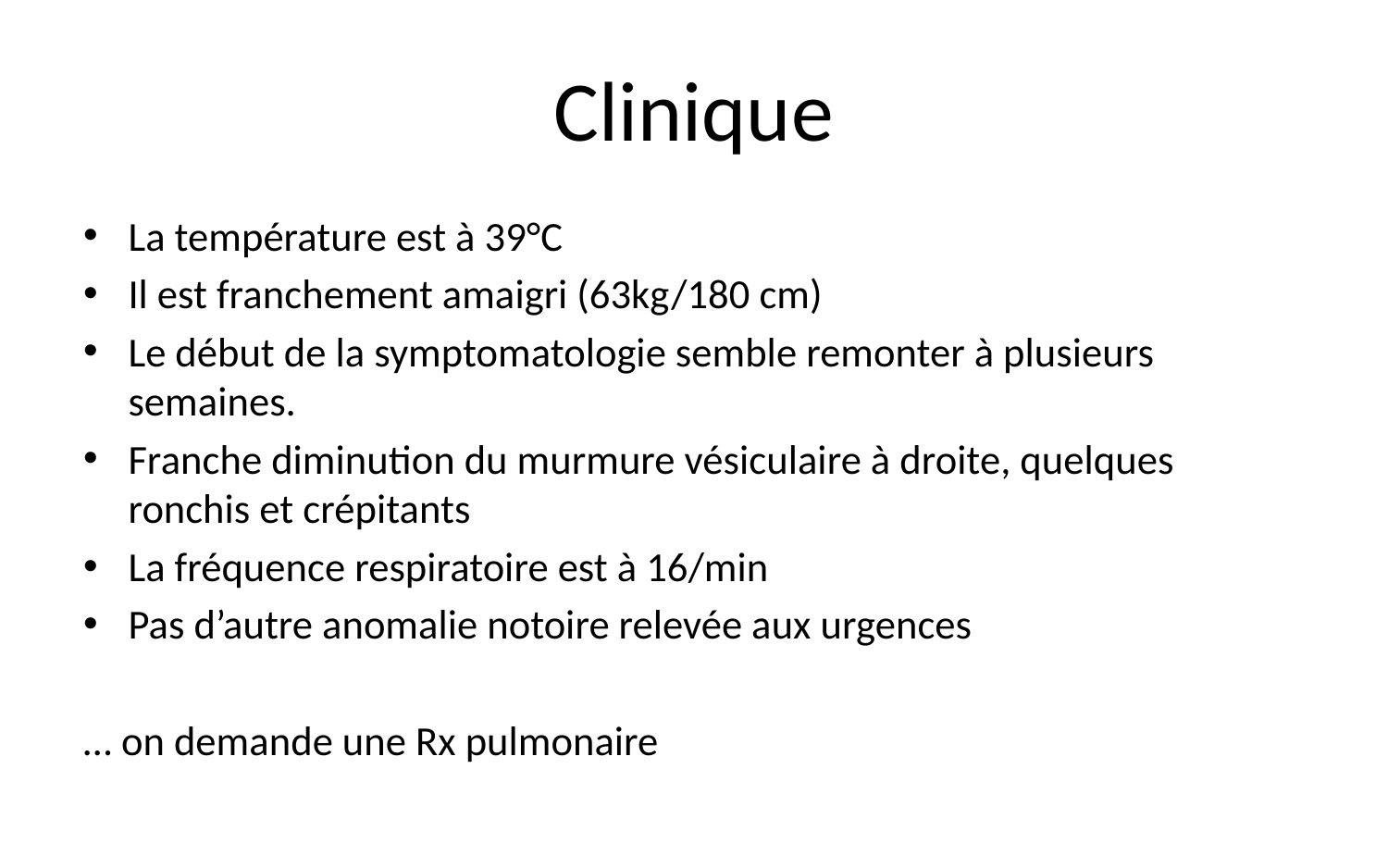

# Clinique
La température est à 39°C
Il est franchement amaigri (63kg/180 cm)
Le début de la symptomatologie semble remonter à plusieurs semaines.
Franche diminution du murmure vésiculaire à droite, quelques ronchis et crépitants
La fréquence respiratoire est à 16/min
Pas d’autre anomalie notoire relevée aux urgences

… on demande une Rx pulmonaire